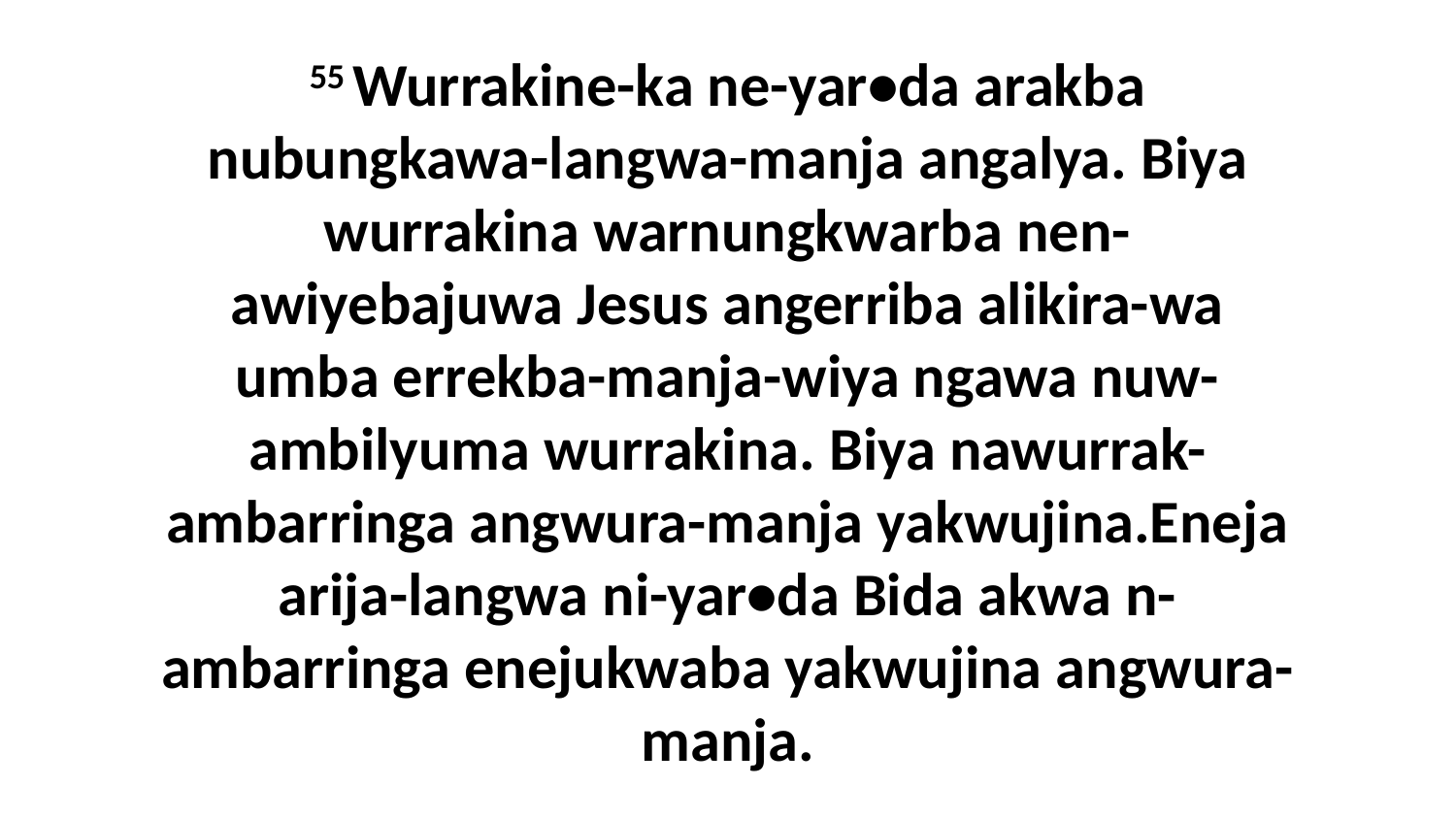

55 Wurrakine-ka ne-yar•da arakba nubungkawa-langwa-manja angalya. Biya wurrakina warnungkwarba nen-awiyebajuwa Jesus angerriba alikira-wa umba errekba-manja-wiya ngawa nuw-ambilyuma wurrakina. Biya nawurrak-ambarringa angwura-manja yakwujina.Eneja arija-langwa ni-yar•da Bida akwa n-ambarringa enejukwaba yakwujina angwura-manja.